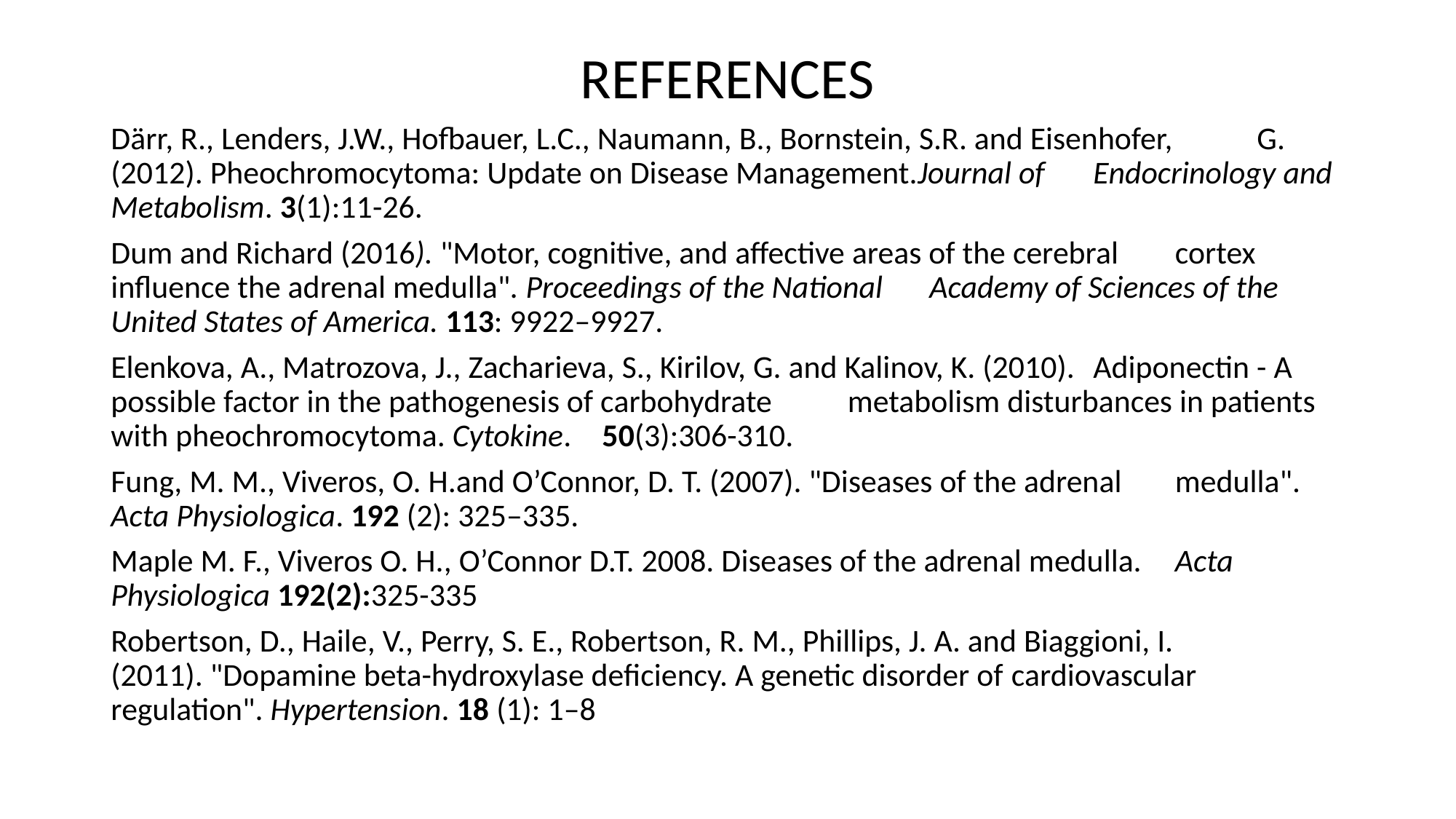

# REFERENCES
Därr, R., Lenders, J.W., Hofbauer, L.C., Naumann, B., Bornstein, S.R. and Eisenhofer, 	G. (2012). Pheochromocytoma: Update on Disease Management.Journal of 	Endocrinology and Metabolism. 3(1):11-26.
Dum and Richard (2016). "Motor, cognitive, and affective areas of the cerebral 	cortex influence the adrenal medulla". Proceedings of the National 	Academy of Sciences of the United States of America. 113: 9922–9927.
Elenkova, A., Matrozova, J., Zacharieva, S., Kirilov, G. and Kalinov, K. (2010). 	Adiponectin - A possible factor in the pathogenesis of carbohydrate 	metabolism disturbances in patients with pheochromocytoma. Cytokine. 	50(3):306-310.
Fung, M. M., Viveros, O. H.and O’Connor, D. T. (2007). "Diseases of the adrenal 	medulla". Acta Physiologica. 192 (2): 325–335.
Maple M. F., Viveros O. H., O’Connor D.T. 2008. Diseases of the adrenal medulla. 	Acta Physiologica 192(2):325-335
Robertson, D., Haile, V., Perry, S. E., Robertson, R. M., Phillips, J. A. and Biaggioni, I. 	(2011). "Dopamine beta-hydroxylase deficiency. A genetic disorder of 	cardiovascular regulation". Hypertension. 18 (1): 1–8